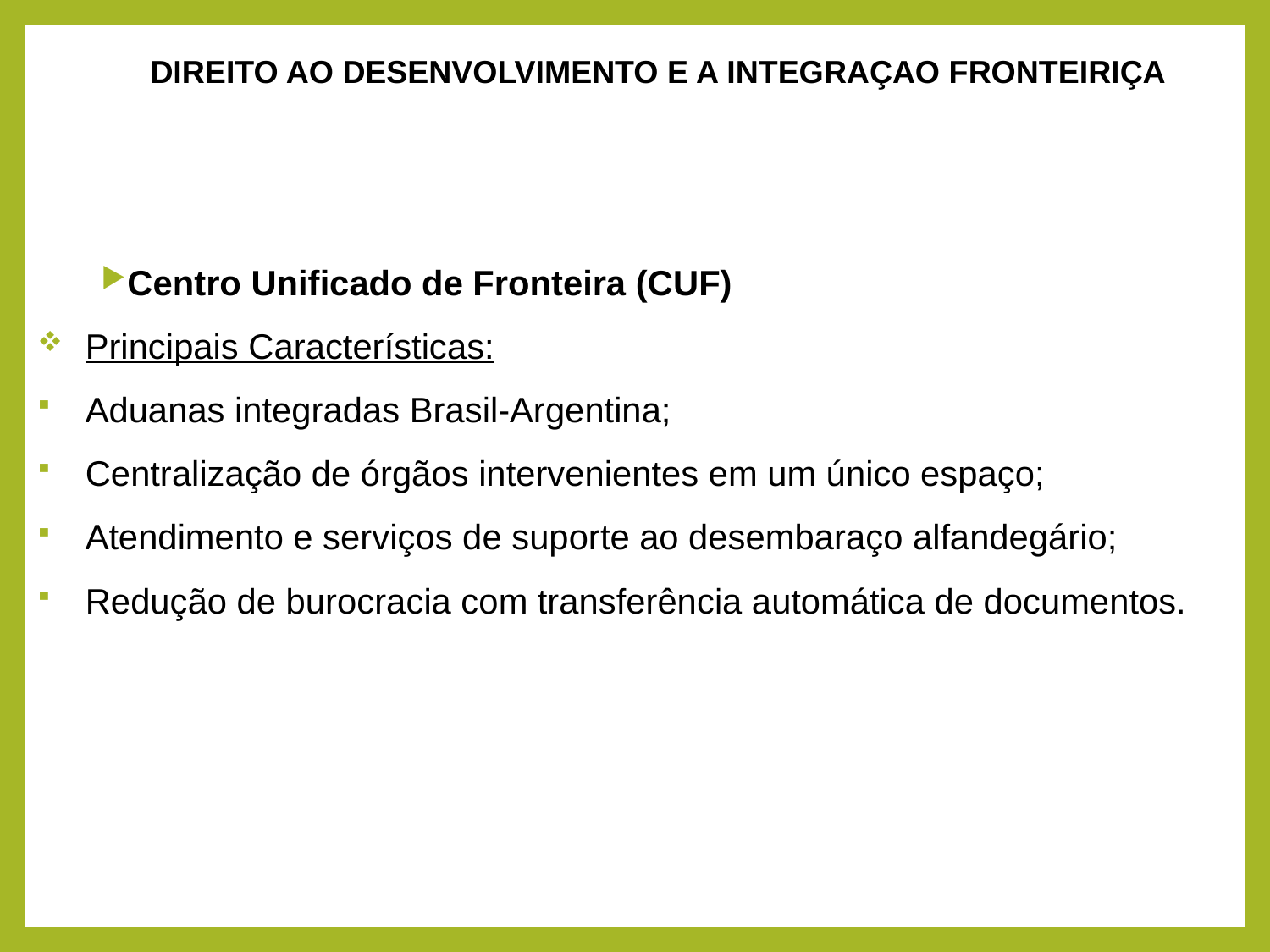

DIREITO AO DESENVOLVIMENTO E A INTEGRAÇAO FRONTEIRIÇA

Centro Unificado de Fronteira (CUF)
Principais Características:
Aduanas integradas Brasil-Argentina;
Centralização de órgãos intervenientes em um único espaço;
Atendimento e serviços de suporte ao desembaraço alfandegário;
Redução de burocracia com transferência automática de documentos.